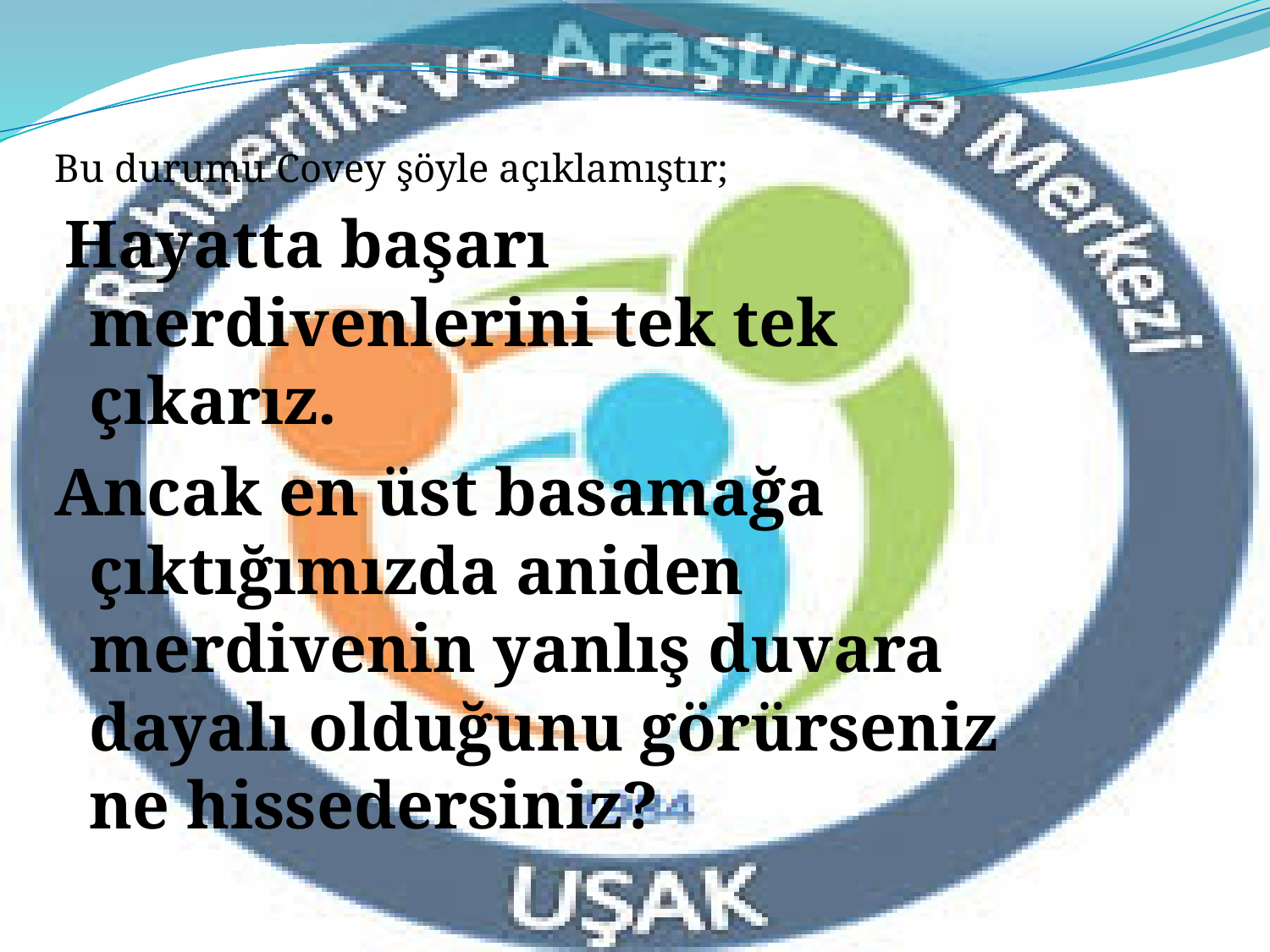

Bu durumu Covey şöyle açıklamıştır;
 Hayatta başarı merdivenlerini tek tek çıkarız.
Ancak en üst basamağa çıktığımızda aniden merdivenin yanlış duvara dayalı olduğunu görürseniz ne hissedersiniz?